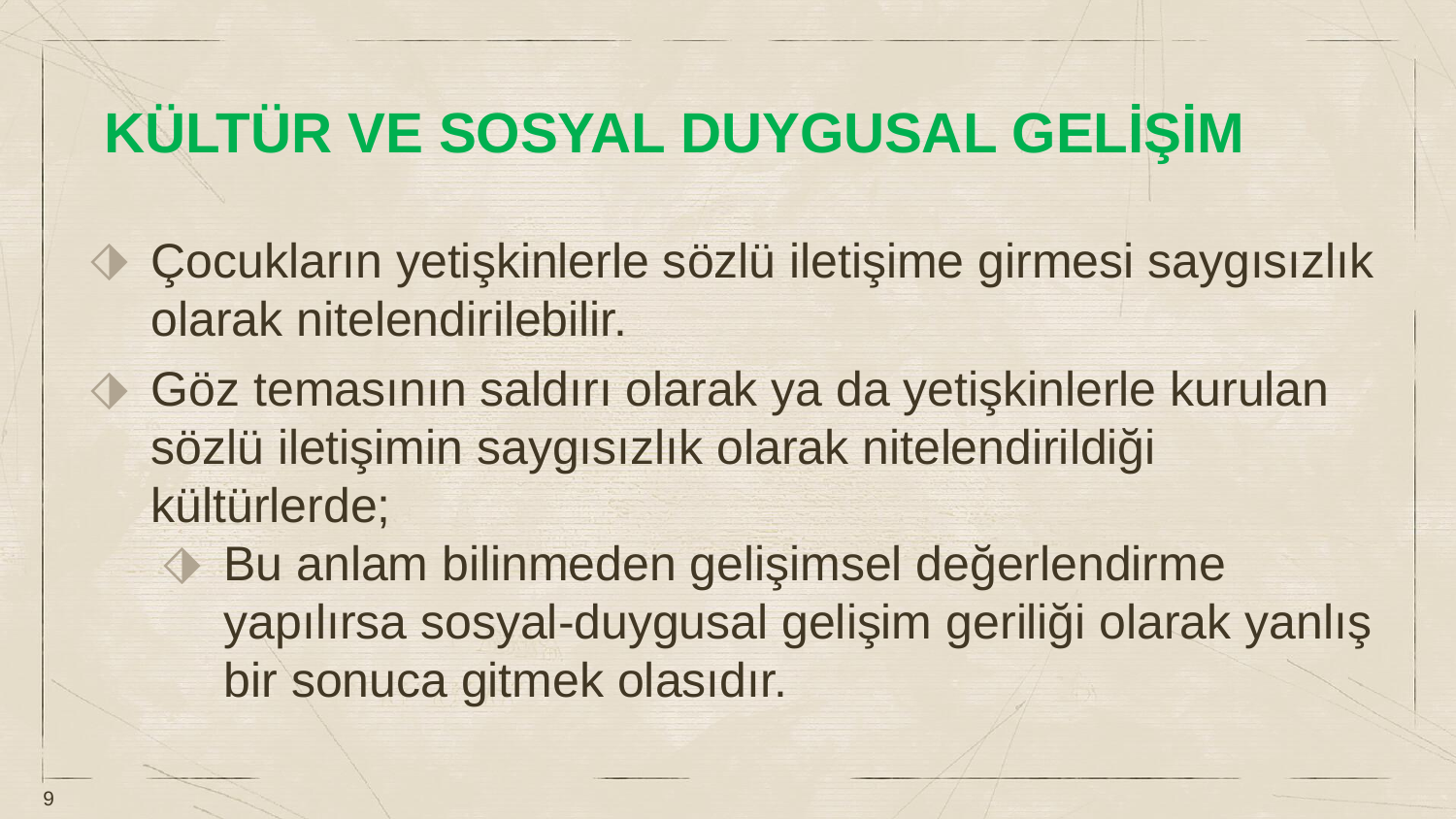

# KÜLTÜR VE SOSYAL DUYGUSAL GELİŞİM
Çocukların yetişkinlerle sözlü iletişime girmesi saygısızlık olarak nitelendirilebilir.
Göz temasının saldırı olarak ya da yetişkinlerle kurulan sözlü iletişimin saygısızlık olarak nitelendirildiği kültürlerde;
Bu anlam bilinmeden gelişimsel değerlendirme yapılırsa sosyal-duygusal gelişim geriliği olarak yanlış bir sonuca gitmek olasıdır.
9